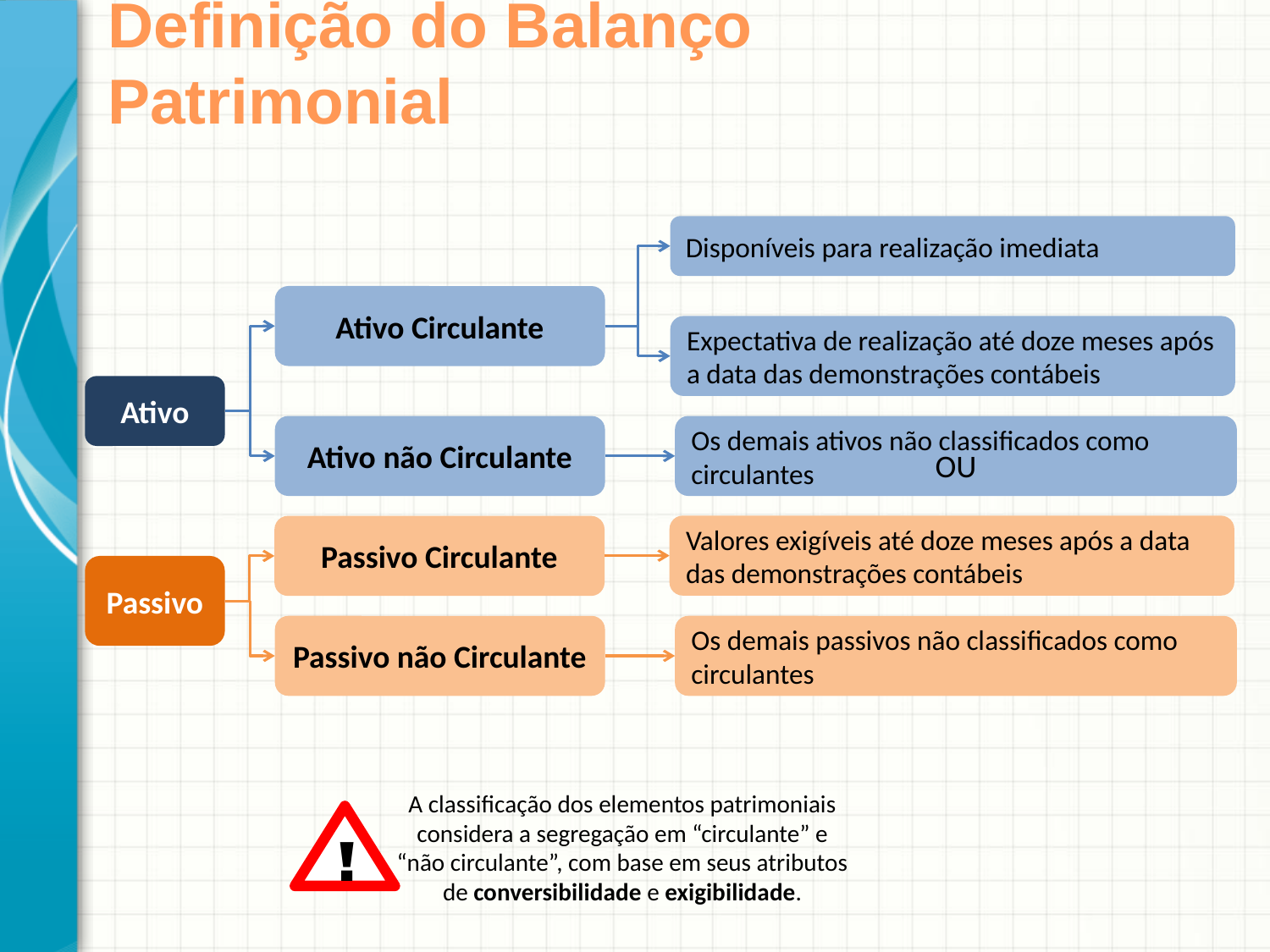

Definição do Balanço Patrimonial
Disponíveis para realização imediata
Ativo Circulante
Expectativa de realização até doze meses após a data das demonstrações contábeis
Ativo
Ativo não Circulante
Os demais ativos não classificados como circulantes
OU
Valores exigíveis até doze meses após a data das demonstrações contábeis
Passivo Circulante
Passivo
Passivo não Circulante
Os demais passivos não classificados como circulantes
A classificação dos elementos patrimoniais considera a segregação em “circulante” e “não circulante”, com base em seus atributos de conversibilidade e exigibilidade.

!